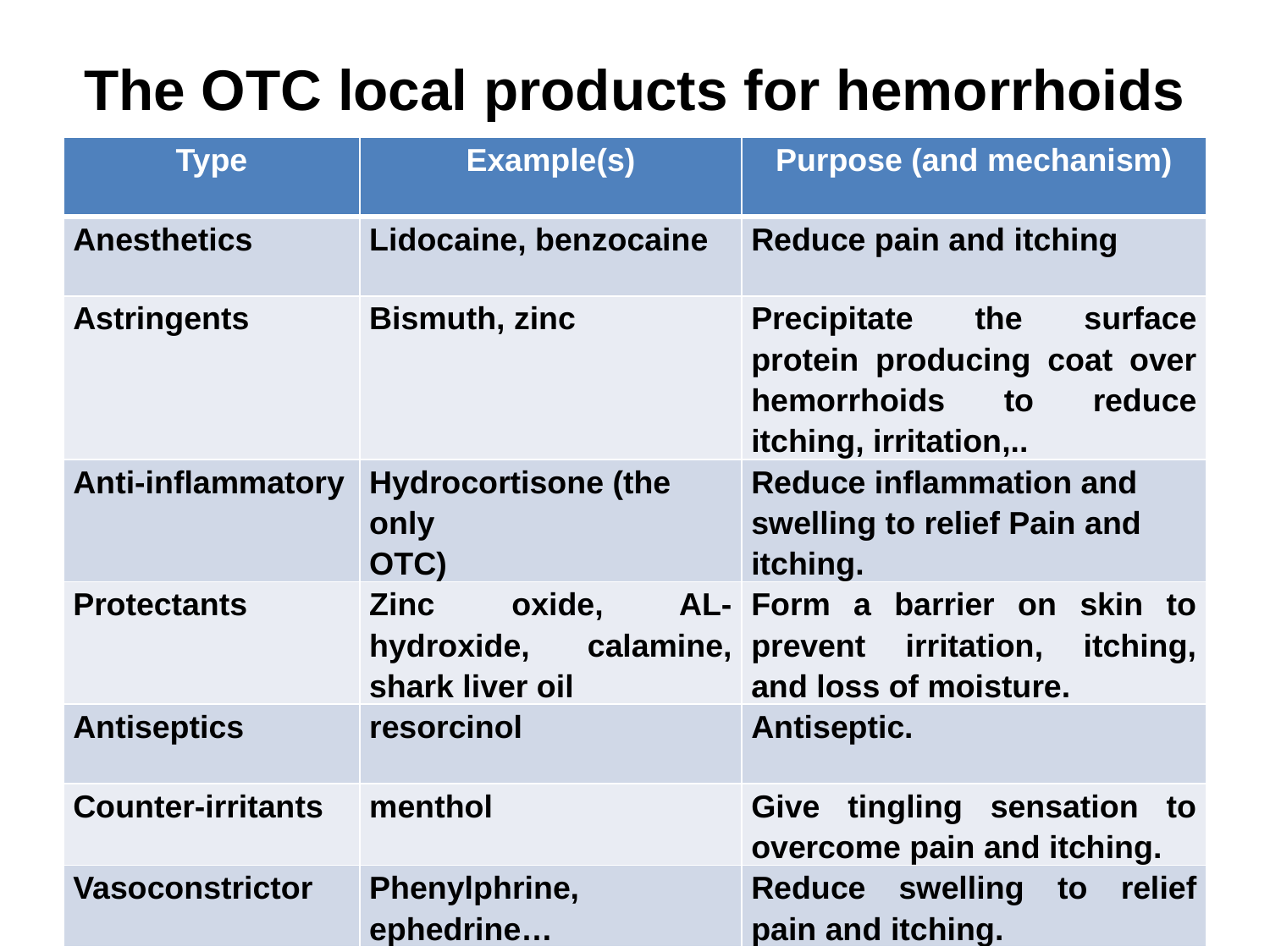

# The OTC local products for hemorrhoids
| Type | Example(s) | Purpose (and mechanism) |
| --- | --- | --- |
| Anesthetics | Lidocaine, benzocaine | Reduce pain and itching |
| Astringents | Bismuth, zinc | Precipitate the surface protein producing coat over hemorrhoids to reduce itching, irritation,.. |
| Anti-inflammatory | Hydrocortisone (the only OTC) | Reduce inflammation and swelling to relief Pain and itching. |
| Protectants | Zinc oxide, AL-hydroxide, calamine, shark liver oil | Form a barrier on skin to prevent irritation, itching, and loss of moisture. |
| Antiseptics | resorcinol | Antiseptic. |
| Counter-irritants | menthol | Give tingling sensation to overcome pain and itching. |
| Vasoconstrictor | Phenylphrine, ephedrine… | Reduce swelling to relief pain and itching. |